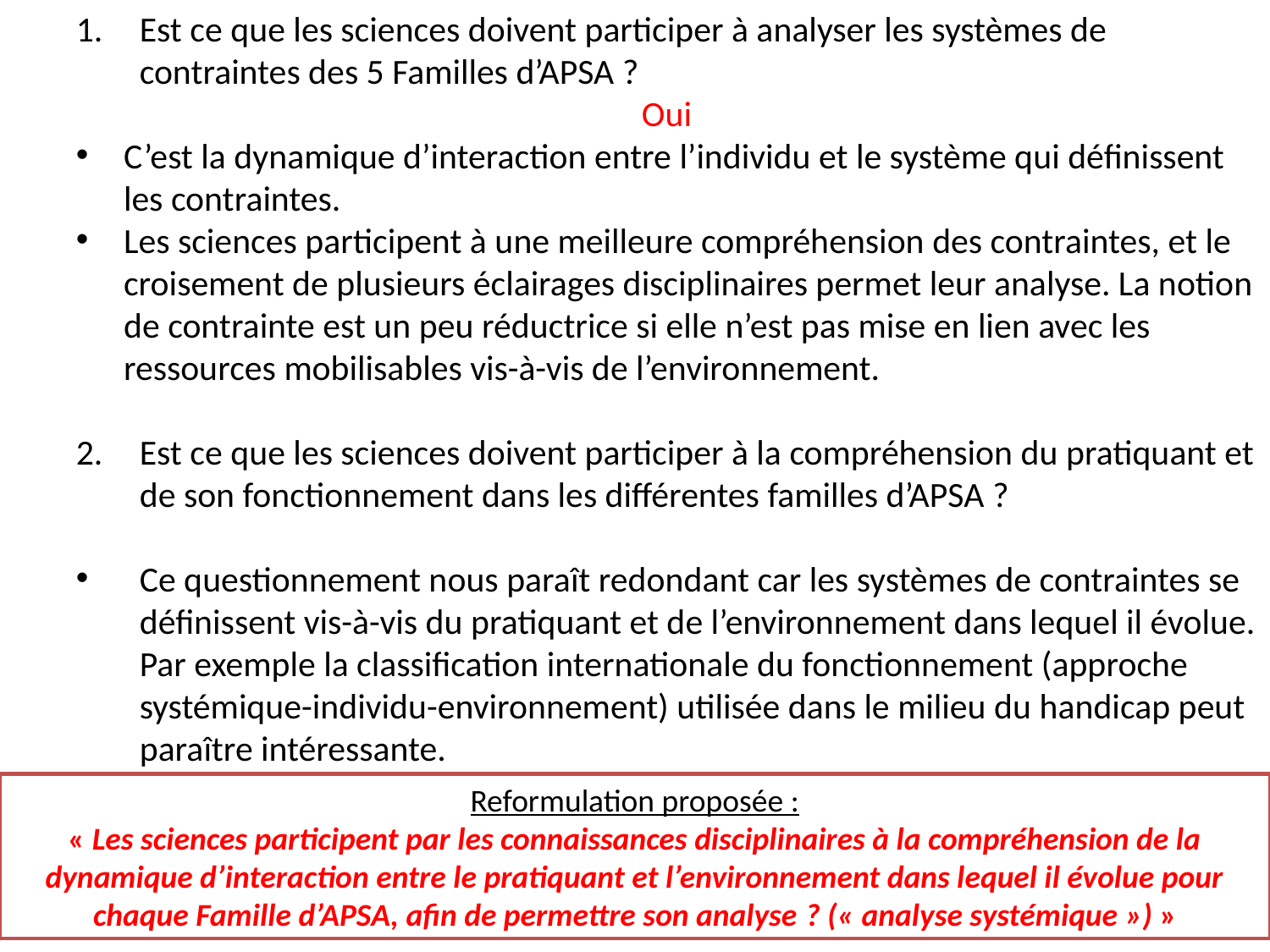

Est ce que les sciences doivent participer à analyser les systèmes de contraintes des 5 Familles d’APSA ?
Oui
C’est la dynamique d’interaction entre l’individu et le système qui définissent les contraintes.
Les sciences participent à une meilleure compréhension des contraintes, et le croisement de plusieurs éclairages disciplinaires permet leur analyse. La notion de contrainte est un peu réductrice si elle n’est pas mise en lien avec les ressources mobilisables vis-à-vis de l’environnement.

Est ce que les sciences doivent participer à la compréhension du pratiquant et de son fonctionnement dans les différentes familles d’APSA ?

Ce questionnement nous paraît redondant car les systèmes de contraintes se définissent vis-à-vis du pratiquant et de l’environnement dans lequel il évolue. Par exemple la classification internationale du fonctionnement (approche systémique-individu-environnement) utilisée dans le milieu du handicap peut paraître intéressante.

Reformulation proposée :
« Les sciences participent par les connaissances disciplinaires à la compréhension de la dynamique d’interaction entre le pratiquant et l’environnement dans lequel il évolue pour chaque Famille d’APSA, afin de permettre son analyse ? (« analyse systémique ») »